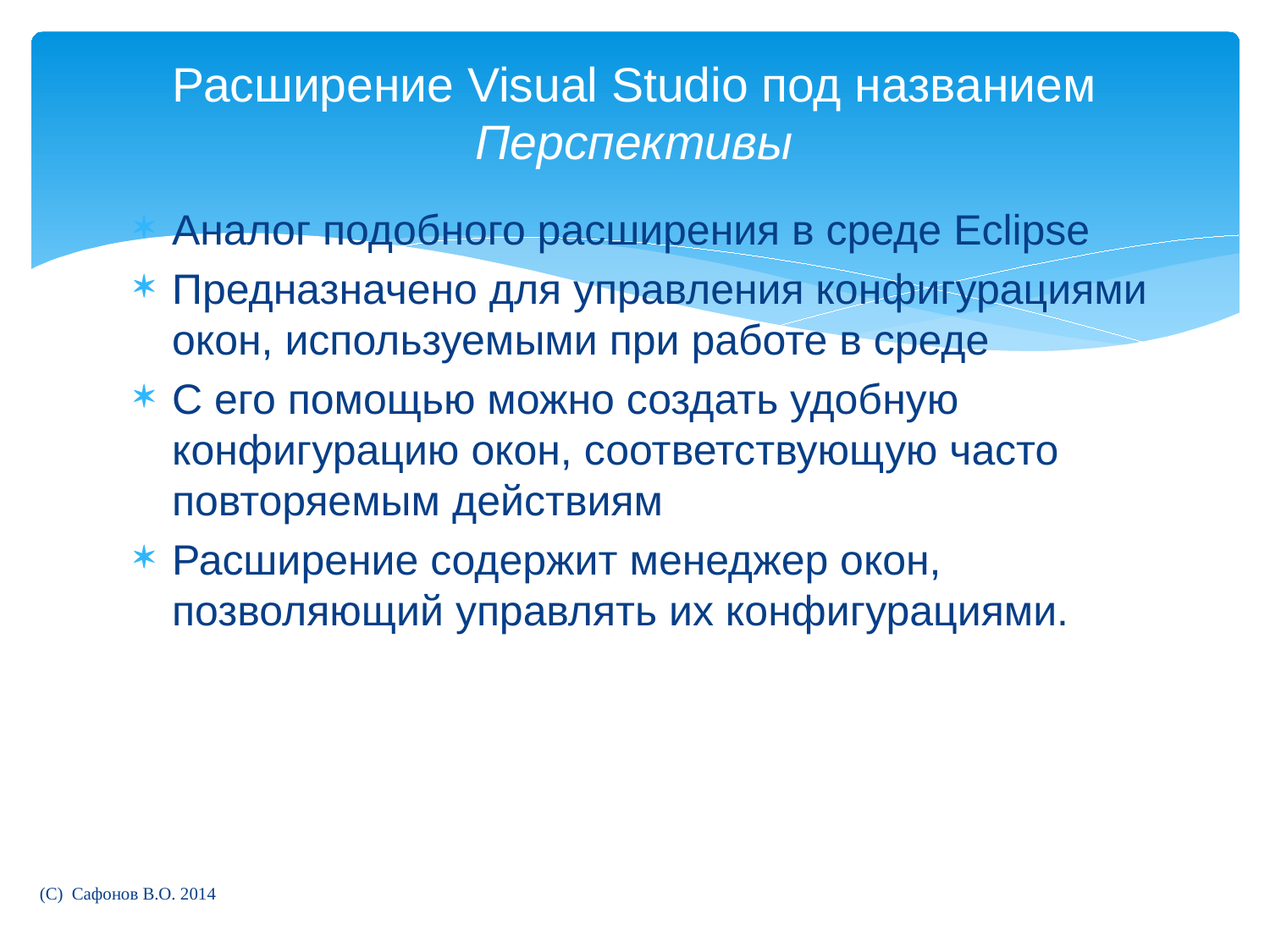

# Расширение Visual Studio под названием Перспективы
Аналог подобного расширения в среде Eclipse
Предназначено для управления конфигурациями окон, используемыми при работе в среде
С его помощью можно создать удобную конфигурацию окон, соответствующую часто повторяемым действиям
Расширение содержит менеджер окон, позволяющий управлять их конфигурациями.

(C)  Сафонов В.О. 2014